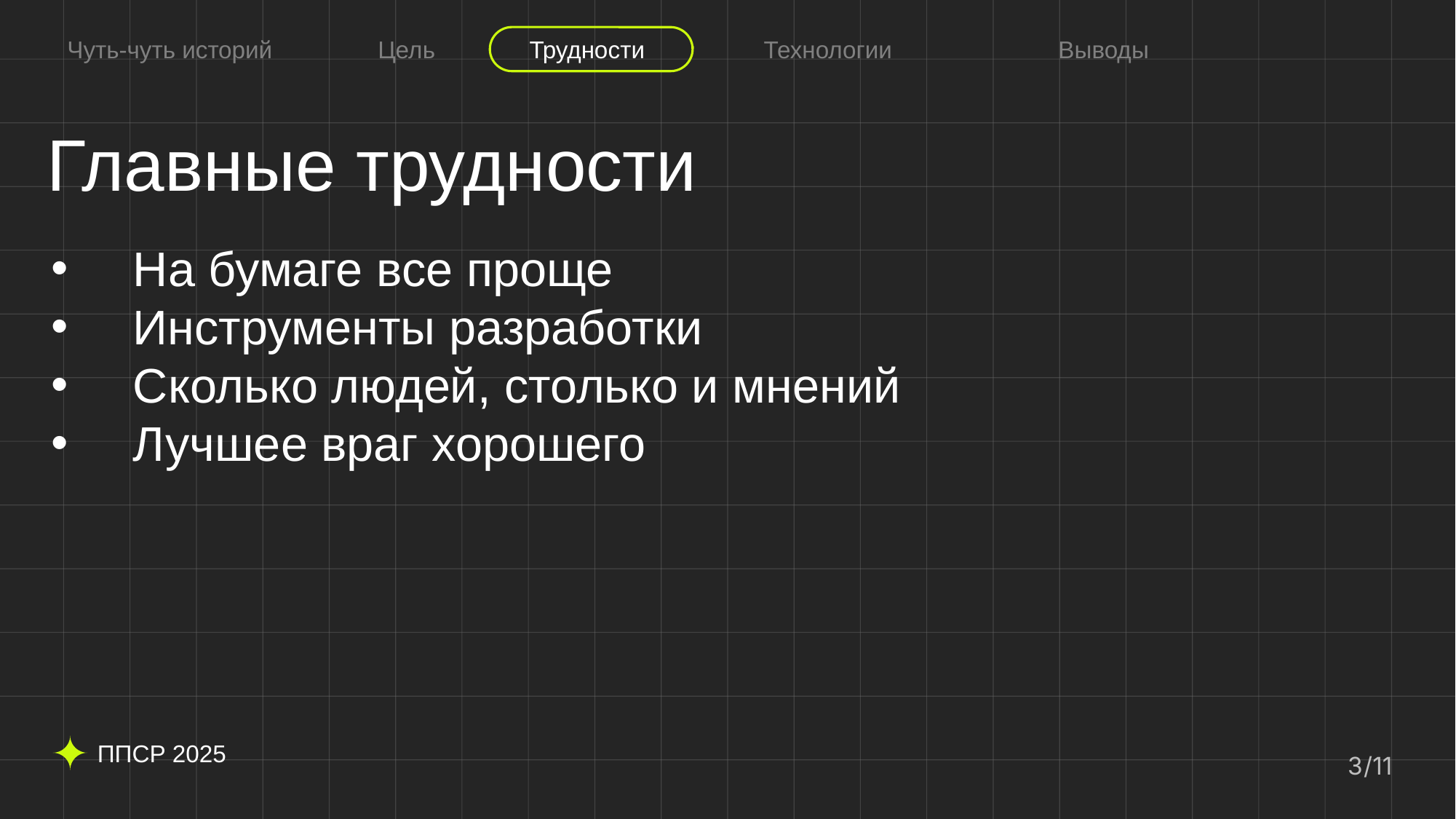

Цель
Трудности
Технологии
Выводы
Чуть-чуть историй
Главные трудности
На бумаге все проще
Инструменты разработки
Сколько людей, столько и мнений
Лучшее враг хорошего

ППСР 2025
3
/11